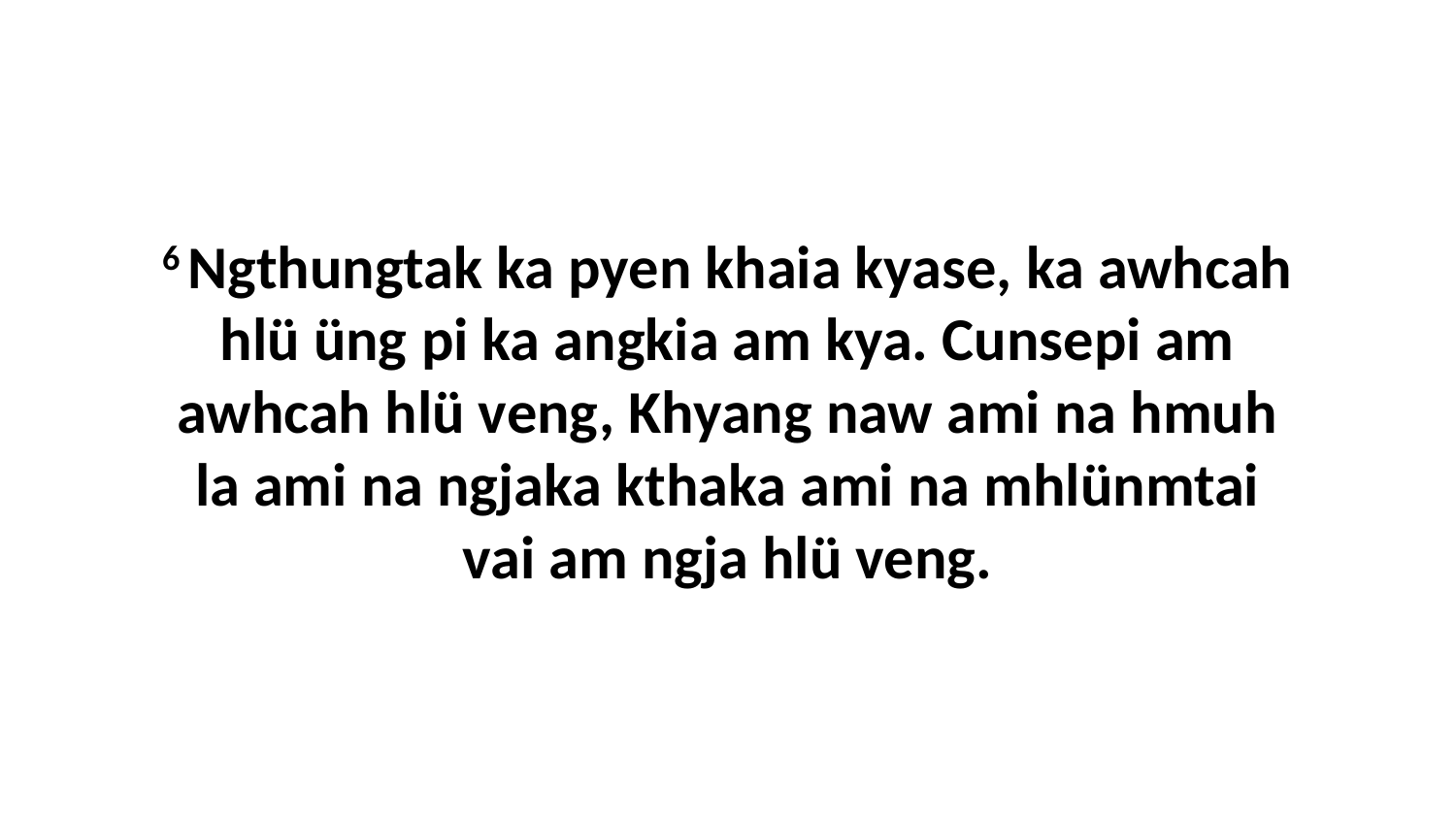

6 Ngthungtak ka pyen khaia kyase, ka awhcah hlü üng pi ka angkia am kya. Cunsepi am awhcah hlü veng, Khyang naw ami na hmuh la ami na ngjaka kthaka ami na mhlünmtai vai am ngja hlü veng.